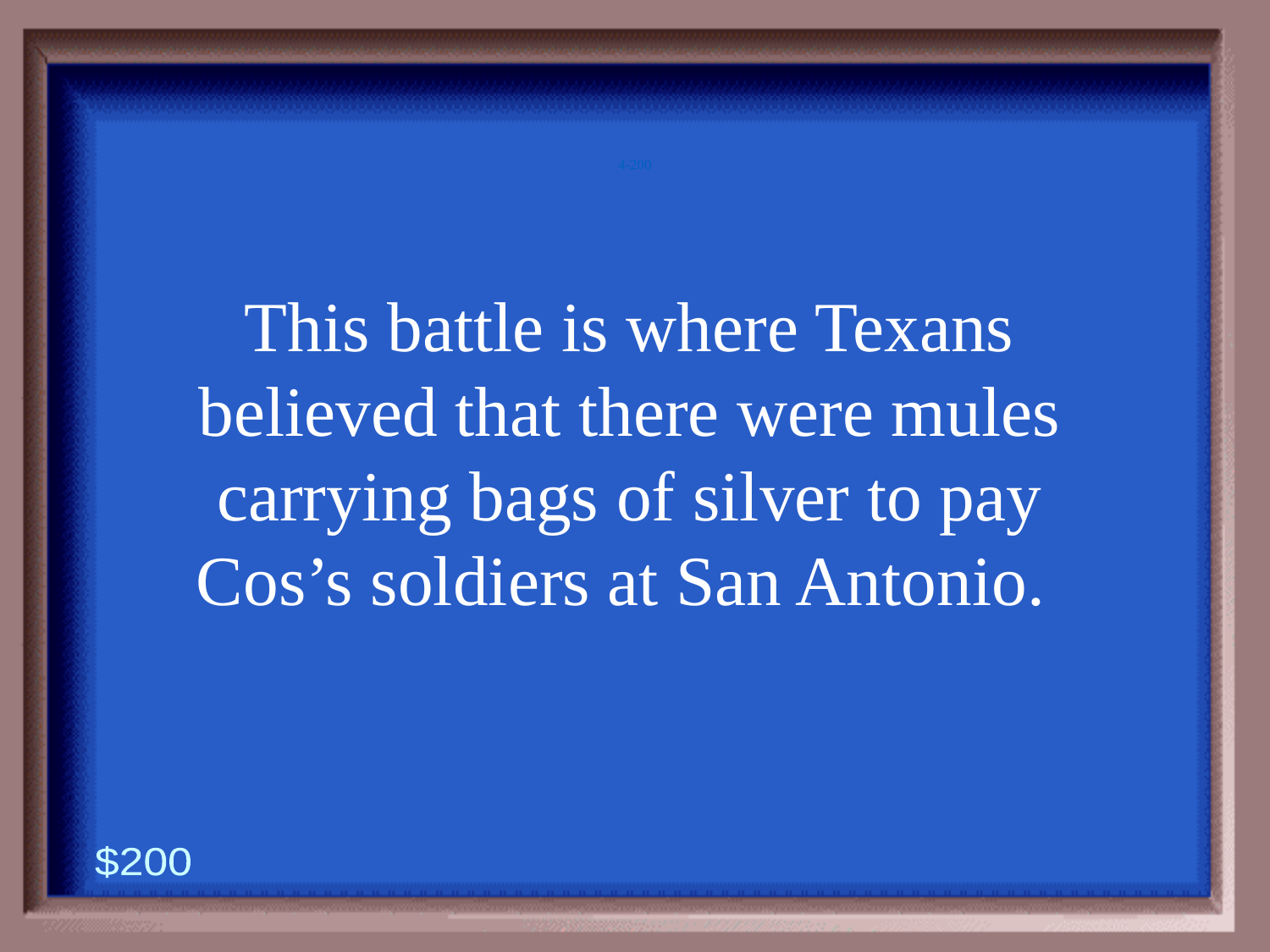

4-200
This battle is where Texans believed that there were mules carrying bags of silver to pay Cos’s soldiers at San Antonio.
$200